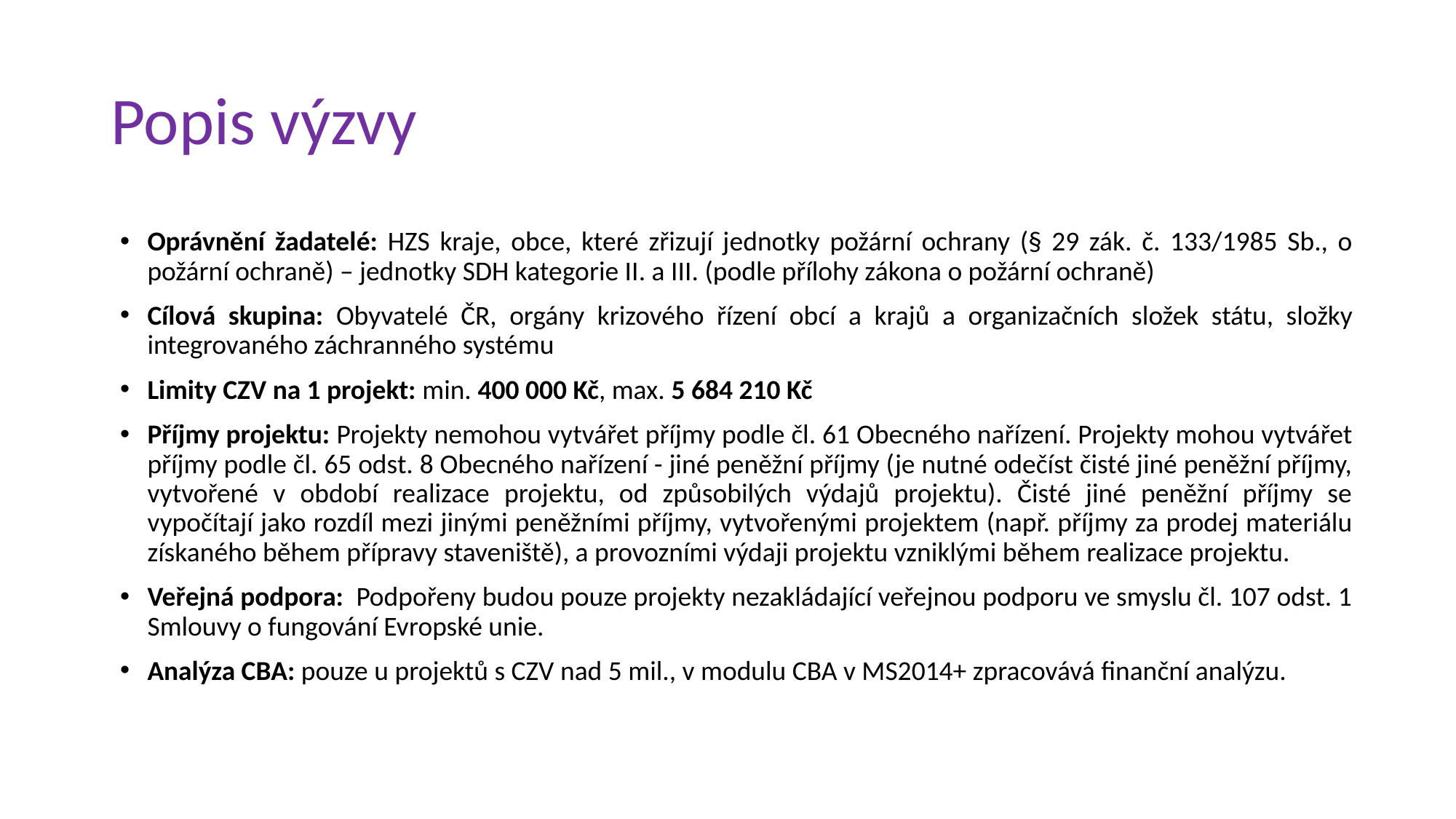

# Popis výzvy
Oprávnění žadatelé: HZS kraje, obce, které zřizují jednotky požární ochrany (§ 29 zák. č. 133/1985 Sb., o požární ochraně) – jednotky SDH kategorie II. a III. (podle přílohy zákona o požární ochraně)
Cílová skupina: Obyvatelé ČR, orgány krizového řízení obcí a krajů a organizačních složek státu, složky integrovaného záchranného systému
Limity CZV na 1 projekt: min. 400 000 Kč, max. 5 684 210 Kč
Příjmy projektu: Projekty nemohou vytvářet příjmy podle čl. 61 Obecného nařízení. Projekty mohou vytvářet příjmy podle čl. 65 odst. 8 Obecného nařízení - jiné peněžní příjmy (je nutné odečíst čisté jiné peněžní příjmy, vytvořené v období realizace projektu, od způsobilých výdajů projektu). Čisté jiné peněžní příjmy se vypočítají jako rozdíl mezi jinými peněžními příjmy, vytvořenými projektem (např. příjmy za prodej materiálu získaného během přípravy staveniště), a provozními výdaji projektu vzniklými během realizace projektu.
Veřejná podpora:  Podpořeny budou pouze projekty nezakládající veřejnou podporu ve smyslu čl. 107 odst. 1 Smlouvy o fungování Evropské unie.
Analýza CBA: pouze u projektů s CZV nad 5 mil., v modulu CBA v MS2014+ zpracovává finanční analýzu.